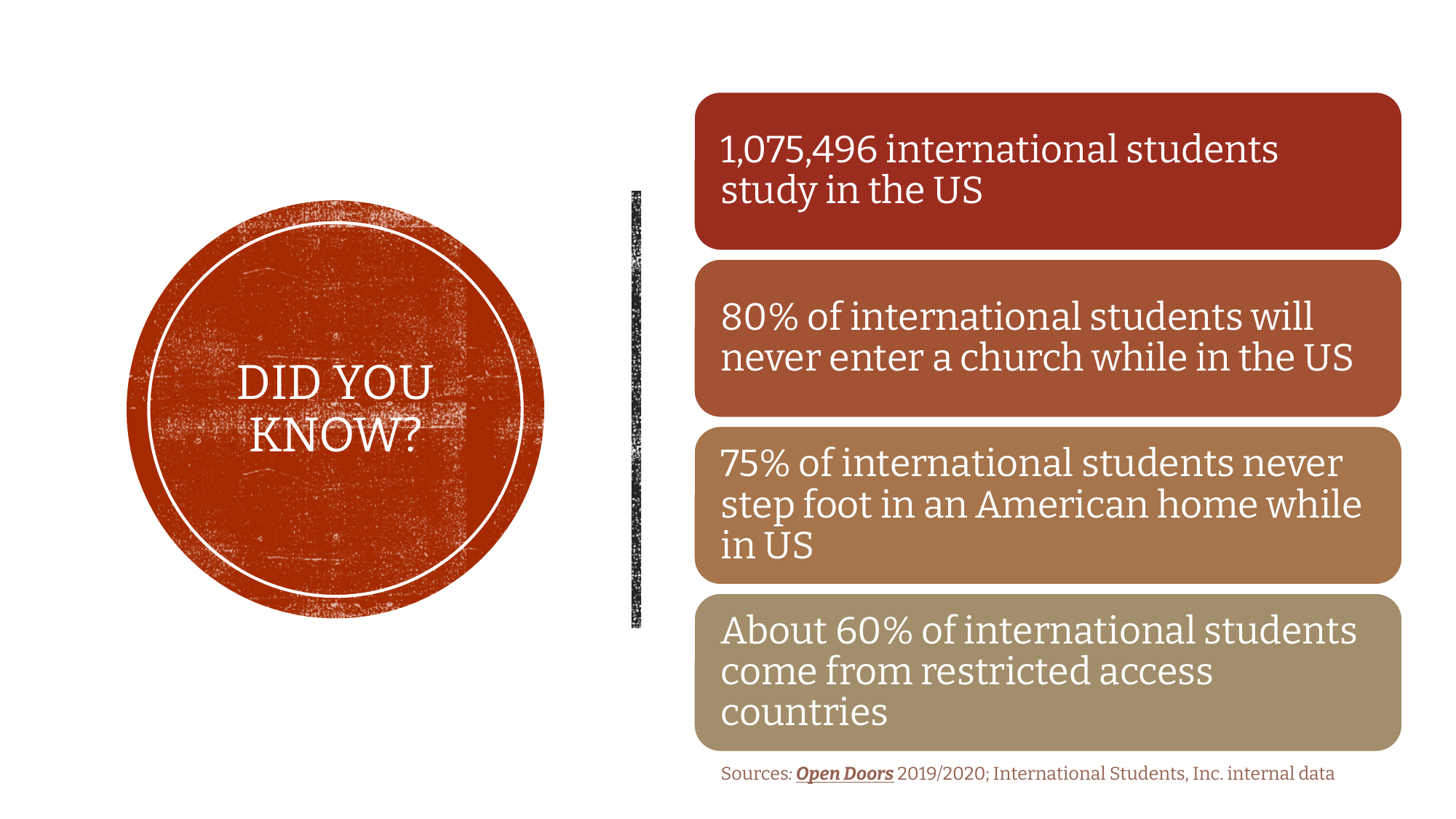

1,075,496 international students study in the US
80% of international students will never enter a church while in the US
75% of international students never step foot in an American home while in US
About 60% of international students come from restricted access countries

# Did you know?

Sources: Open Doors 2019/2020; International Students, Inc. internal data